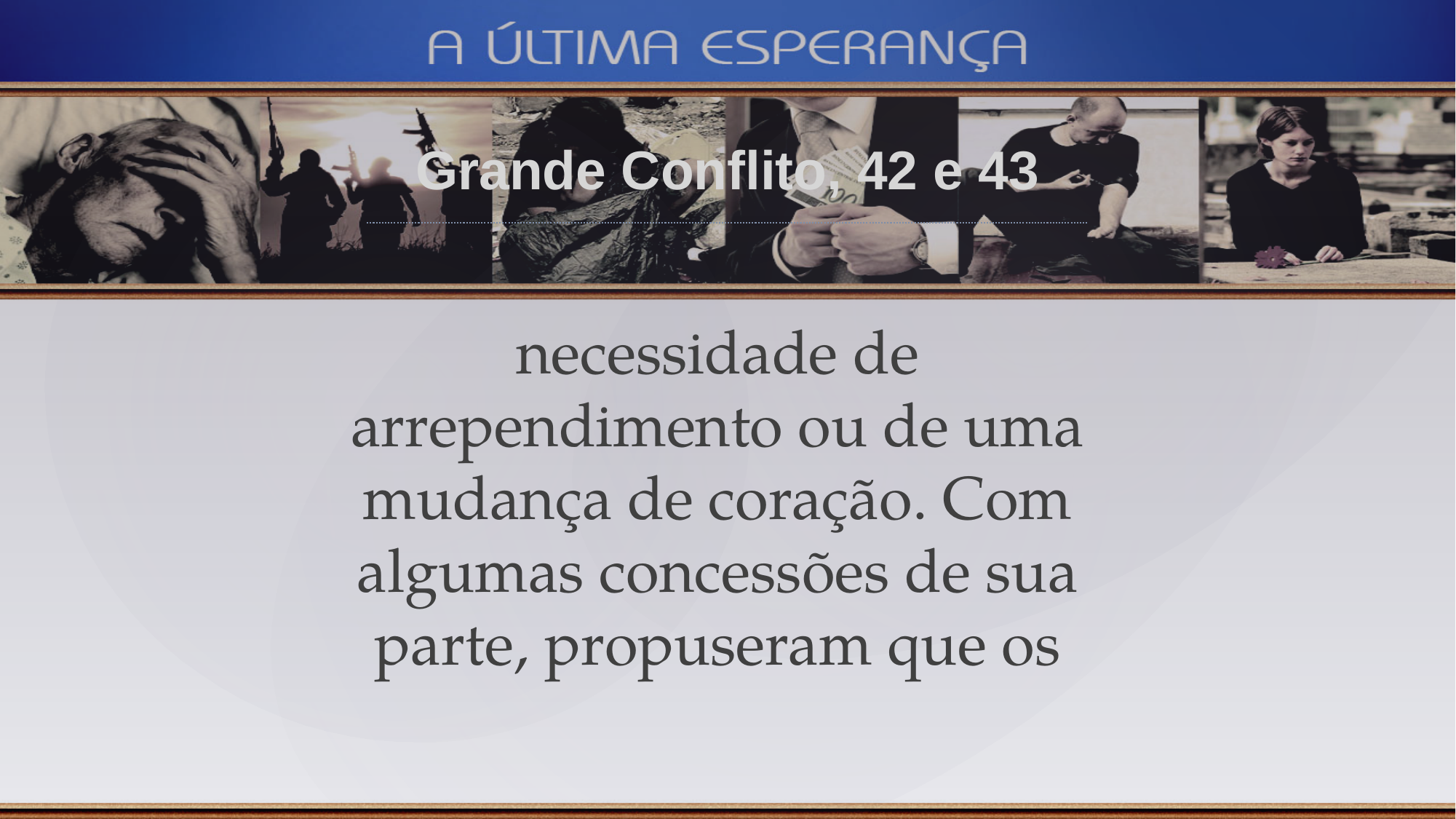

Grande Conflito, 42 e 43
necessidade de arrependimento ou de uma mudança de coração. Com algumas concessões de sua parte, propuseram que os